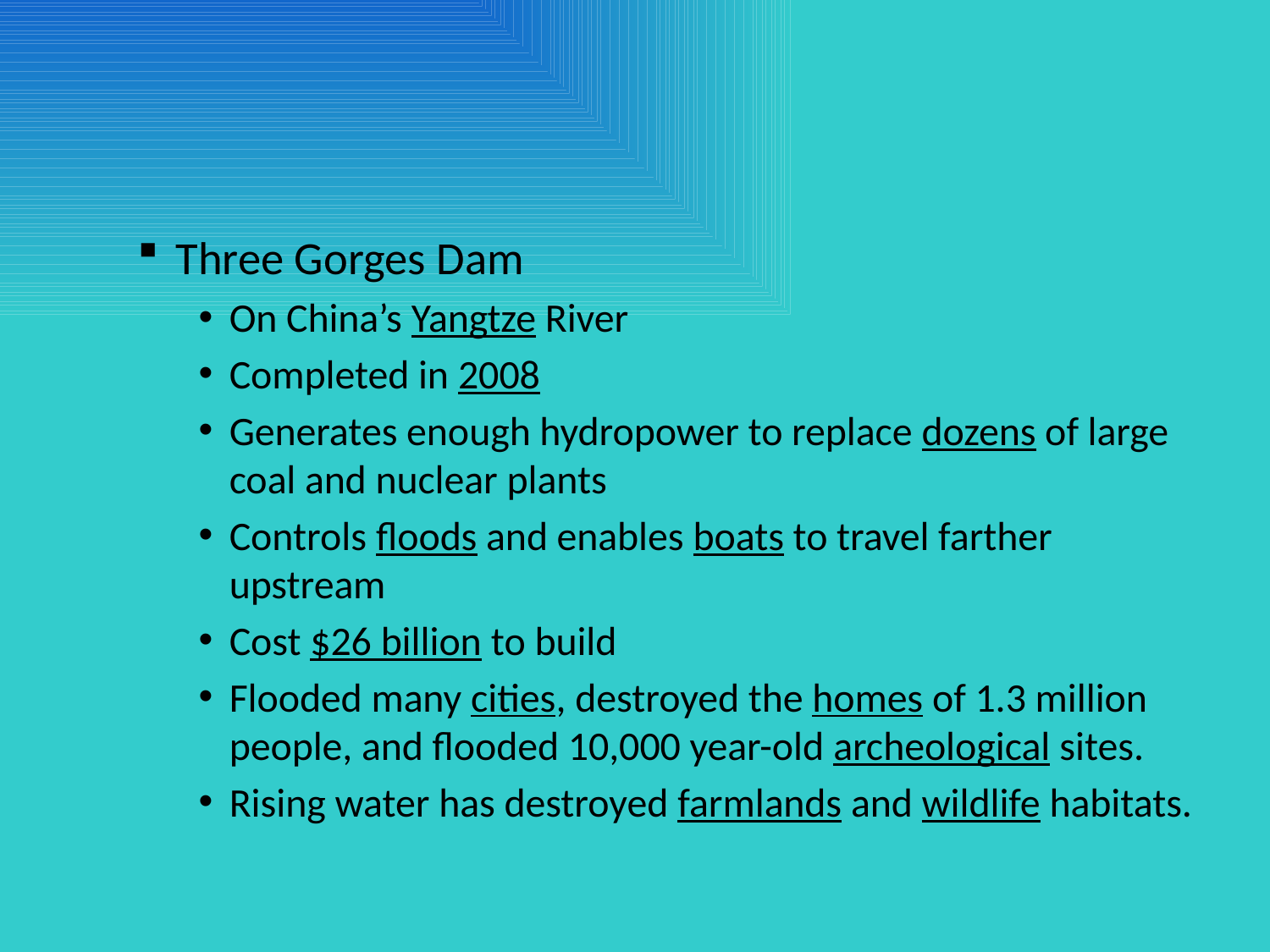

#
Three Gorges Dam
On China’s Yangtze River
Completed in 2008
Generates enough hydropower to replace dozens of large coal and nuclear plants
Controls floods and enables boats to travel farther upstream
Cost $26 billion to build
Flooded many cities, destroyed the homes of 1.3 million people, and flooded 10,000 year-old archeological sites.
Rising water has destroyed farmlands and wildlife habitats.